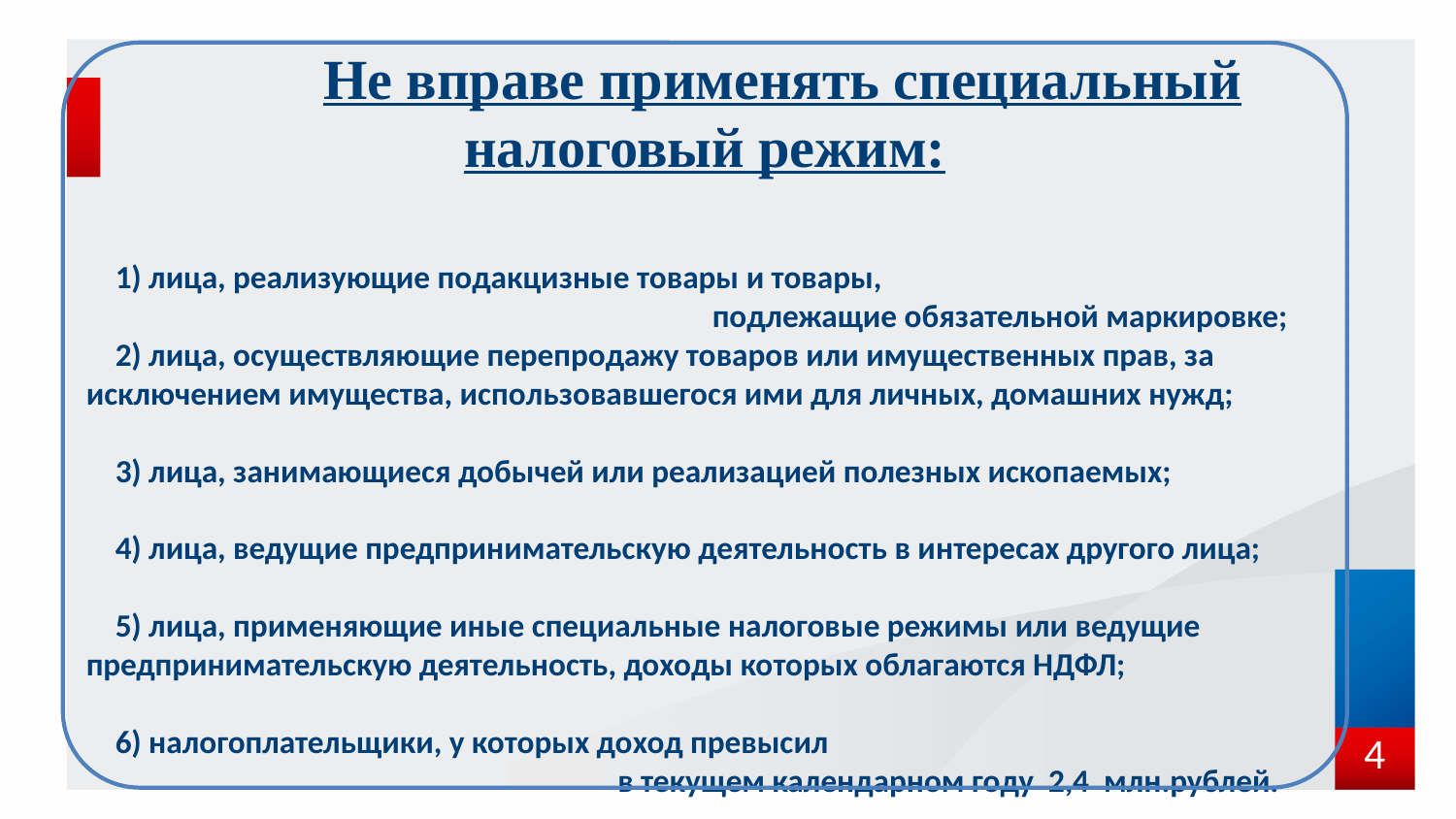

Не вправе применять специальный налоговый режим:

    1) лица, реализующие подакцизные товары и товары,
                                                                                      подлежащие обязательной маркировке;
    2) лица, осуществляющие перепродажу товаров или имущественных прав, за    исключением имущества, использовавшегося ими для личных, домашних нужд;

    3) лица, занимающиеся добычей или реализацией полезных ископаемых;

    4) лица, ведущие предпринимательскую деятельность в интересах другого лица;

    5) лица, применяющие иные специальные налоговые режимы или ведущие предпринимательскую деятельность, доходы которых облагаются НДФЛ;

    6) налогоплательщики, у которых доход превысил
                                                                         в текущем календарном году  2,4  млн.рублей.

4